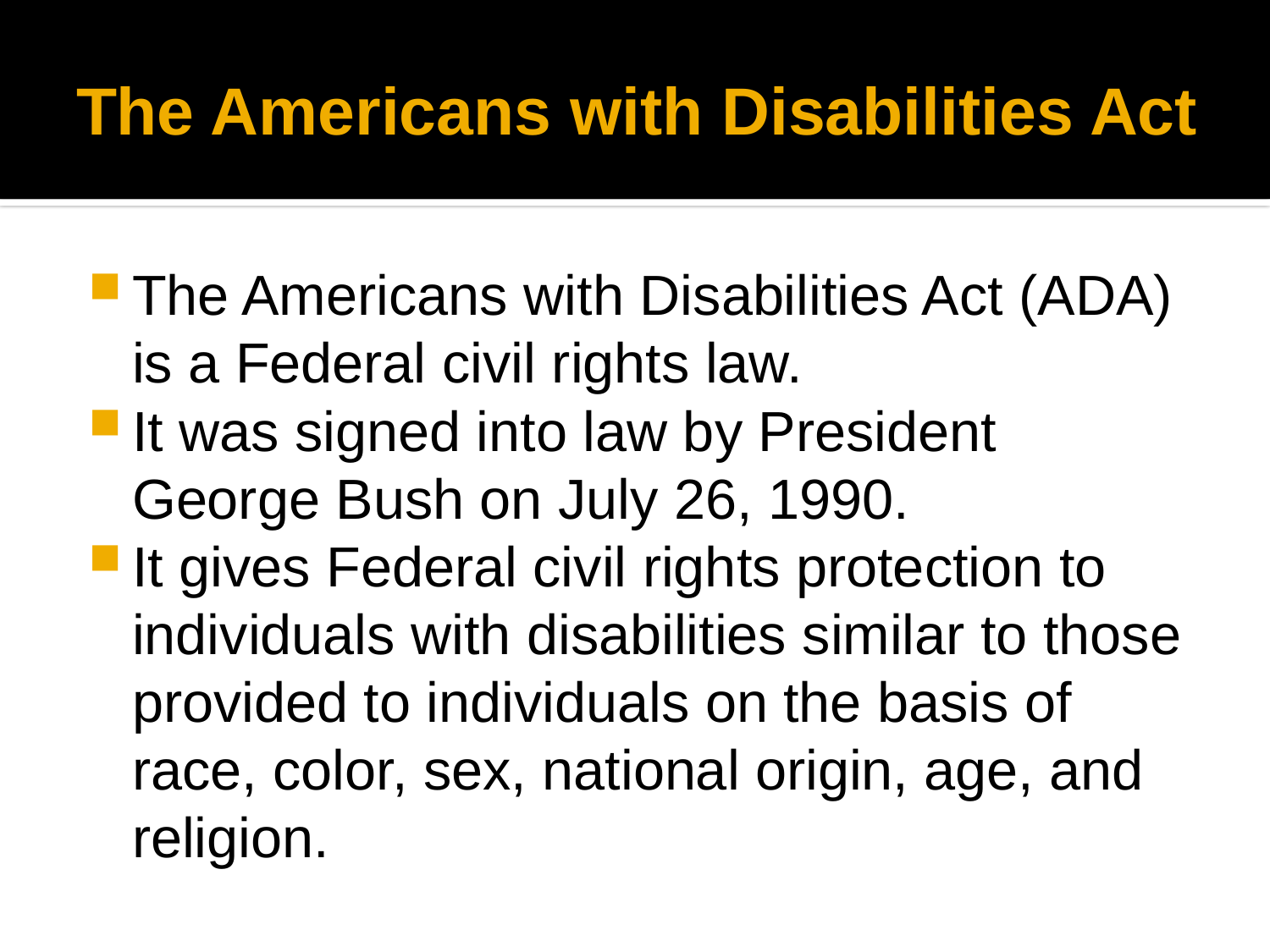

# The Americans with Disabilities Act
The Americans with Disabilities Act (ADA) is a Federal civil rights law.
It was signed into law by President George Bush on July 26, 1990.
It gives Federal civil rights protection to individuals with disabilities similar to those provided to individuals on the basis of race, color, sex, national origin, age, and religion.